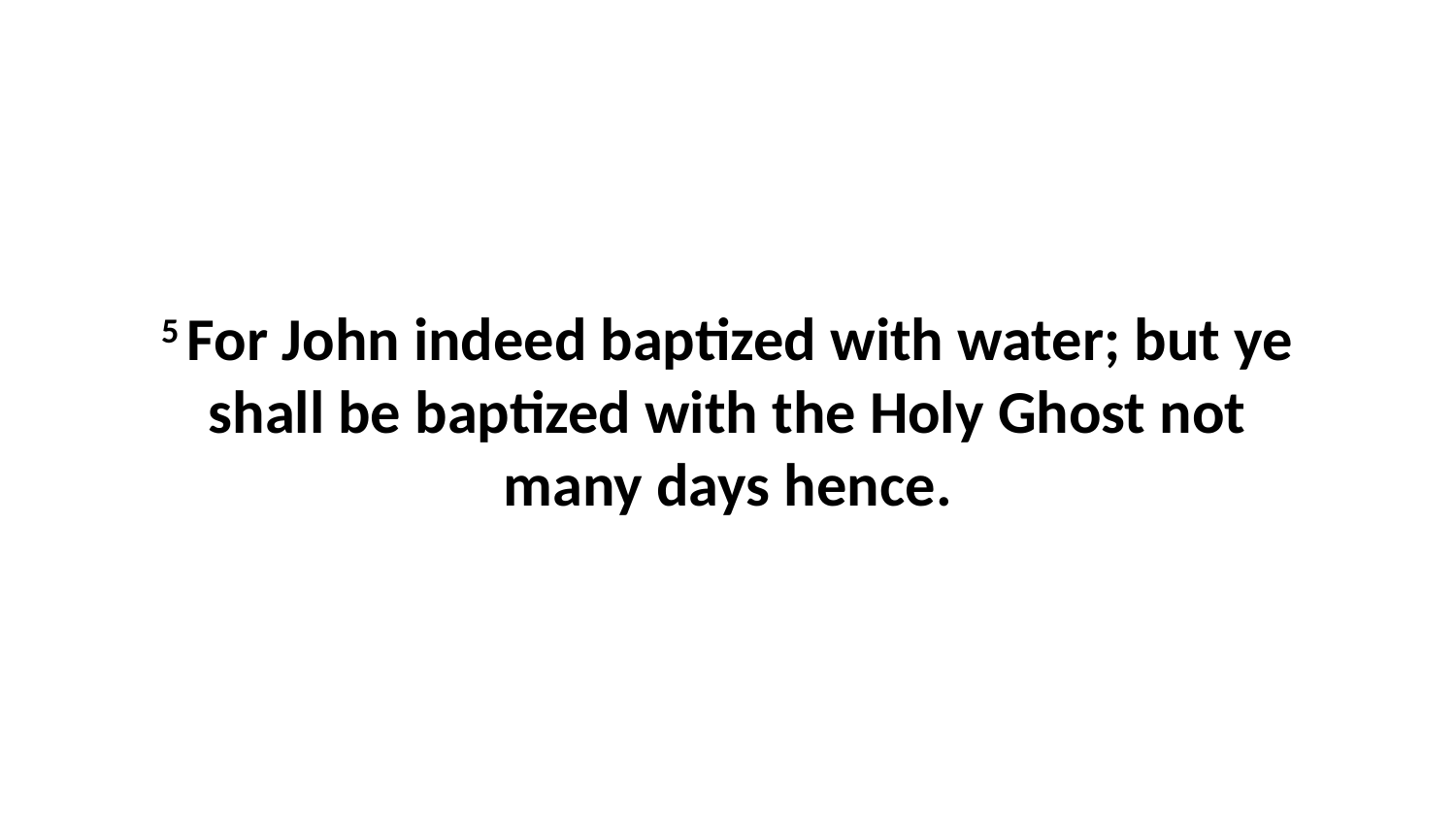

5 For John indeed baptized with water; but ye shall be baptized with the Holy Ghost not many days hence.